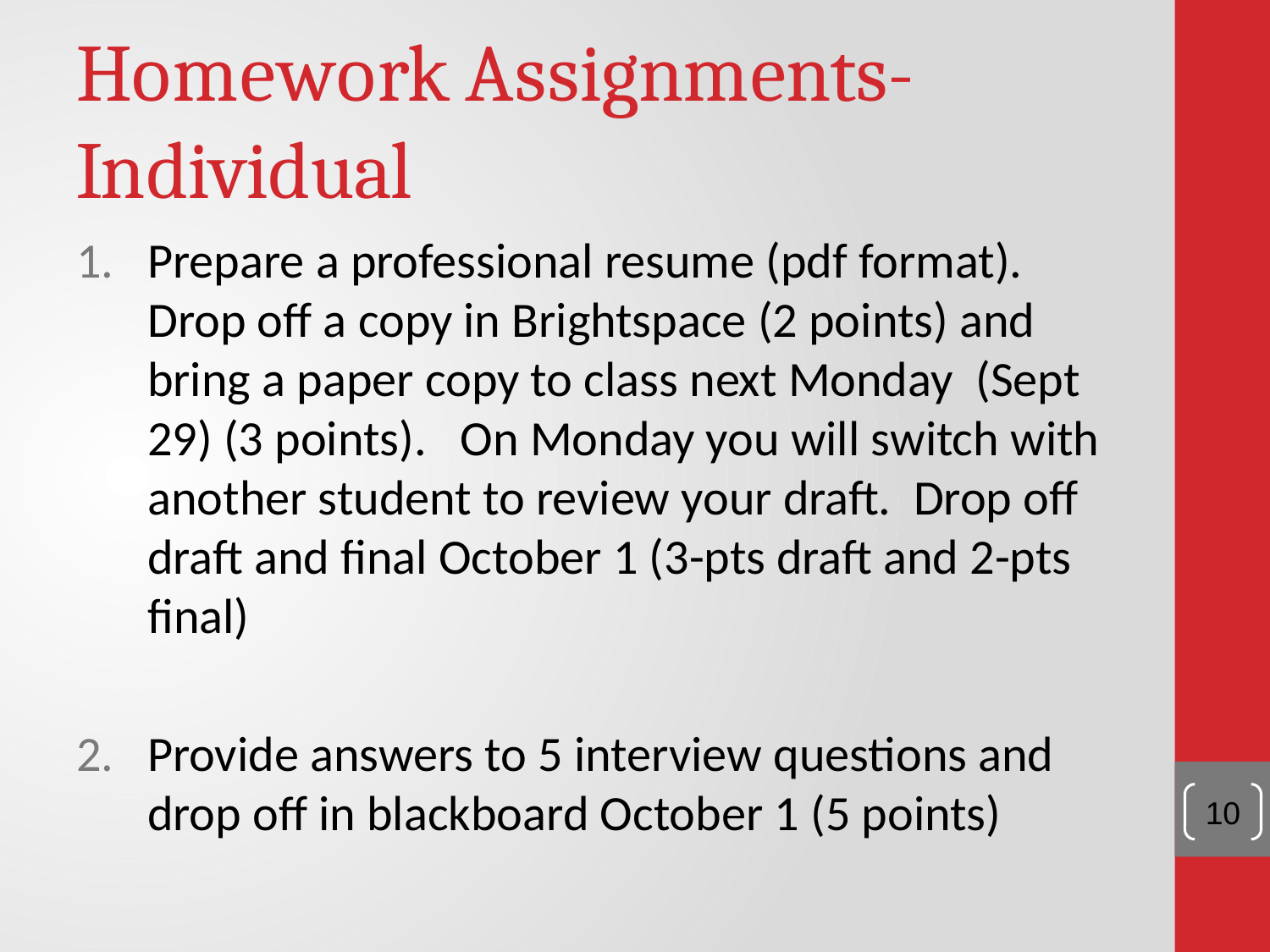

# Homework Assignments-Individual
Prepare a professional resume (pdf format).  Drop off a copy in Brightspace (2 points) and bring a paper copy to class next Monday  (Sept 29) (3 points).   On Monday you will switch with another student to review your draft.  Drop off draft and final October 1 (3-pts draft and 2-pts final)

Provide answers to 5 interview questions and drop off in blackboard October 1 (5 points)

10